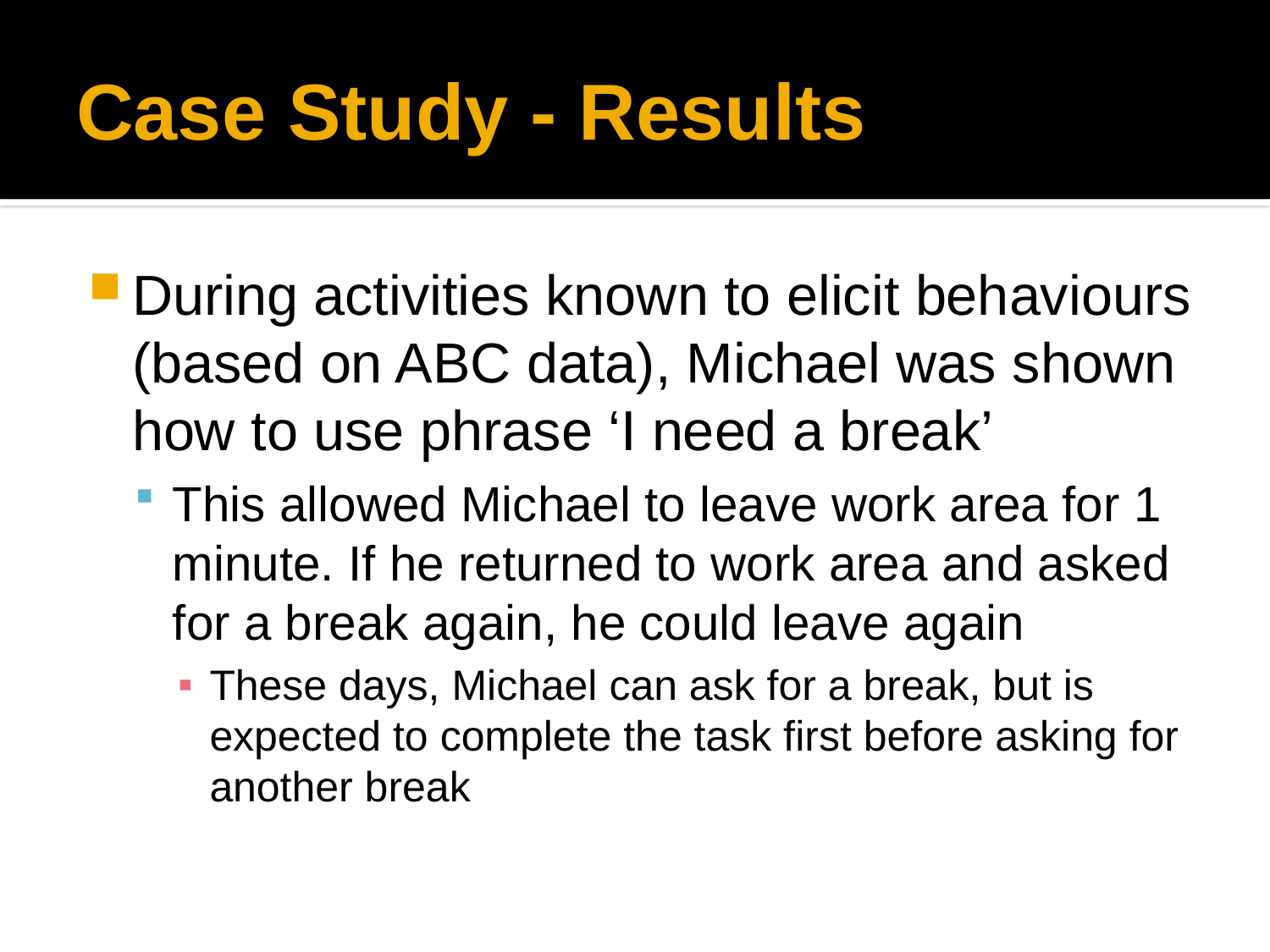

# Case Study - Results
During activities known to elicit behaviours (based on ABC data), Michael was shown how to use phrase ‘I need a break’
This allowed Michael to leave work area for 1 minute. If he returned to work area and asked for a break again, he could leave again
These days, Michael can ask for a break, but is expected to complete the task first before asking for another break